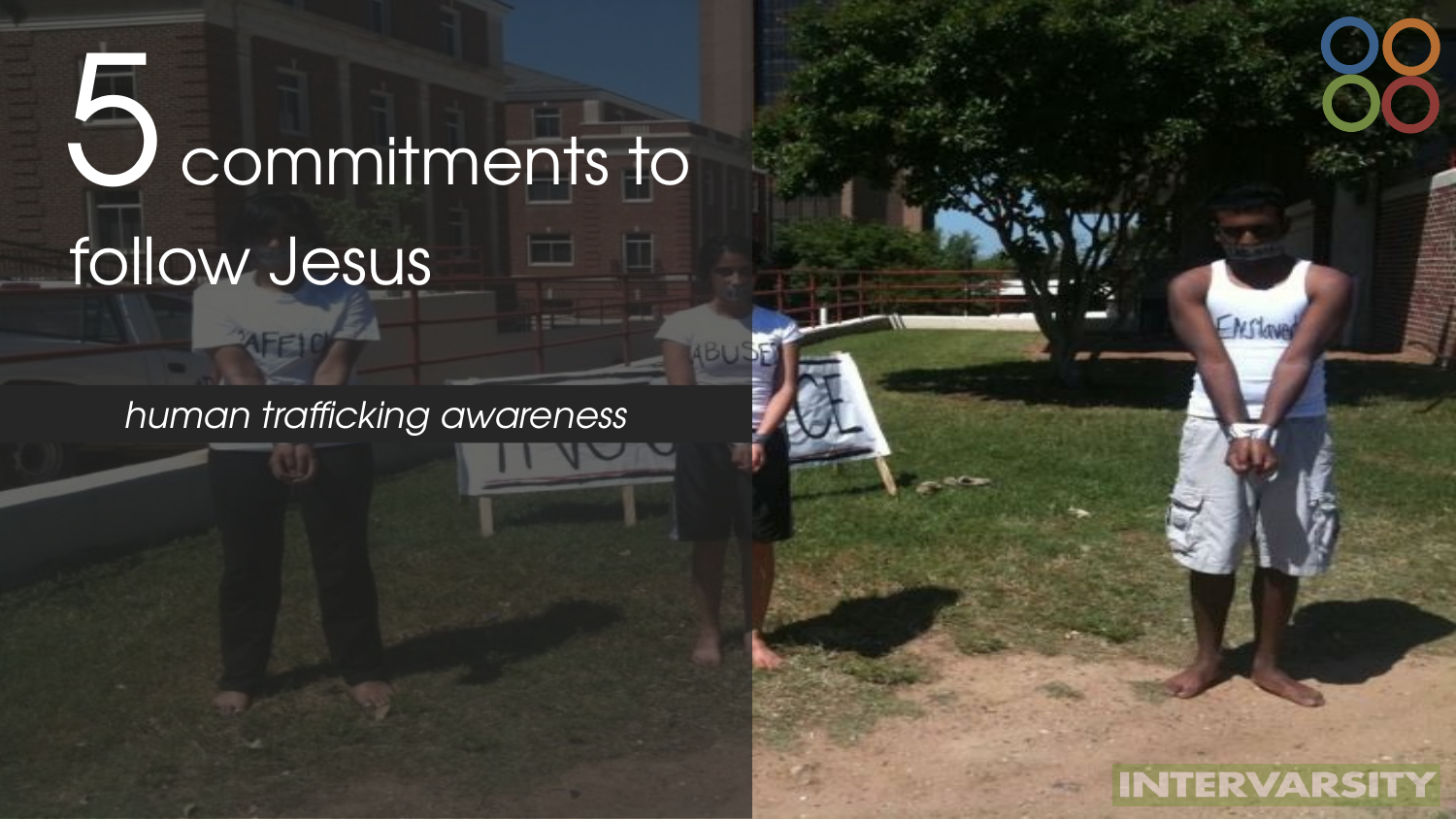

5 commitments to follow Jesus
human trafficking awareness